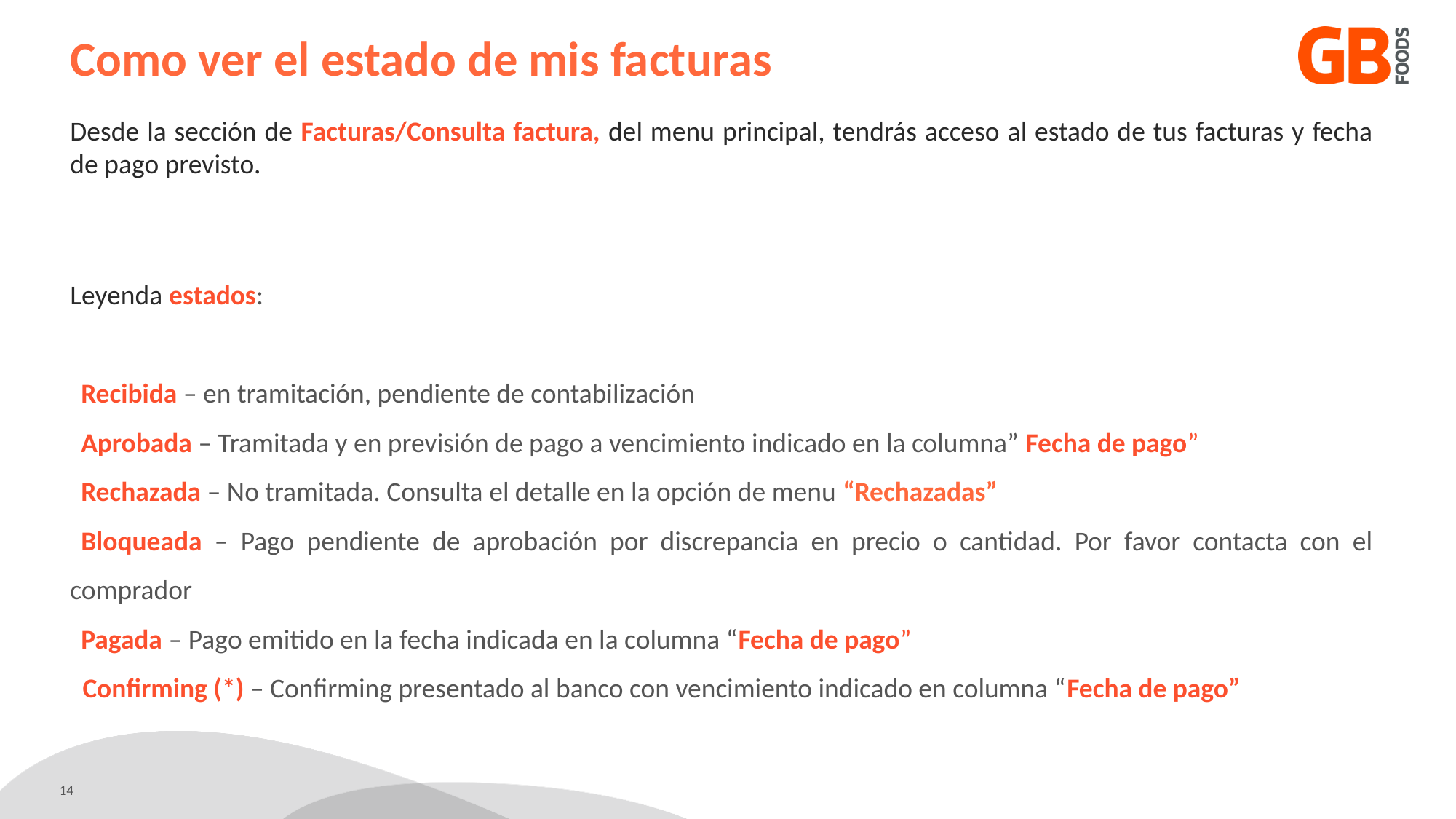

Como ver el estado de mis facturas

Desde la sección de Facturas/Consulta factura, del menu principal, tendrás acceso al estado de tus facturas y fecha de pago previsto.

Leyenda estados:

Recibida – en tramitación, pendiente de contabilización
Aprobada – Tramitada y en previsión de pago a vencimiento indicado en la columna” Fecha de pago”
Rechazada – No tramitada. Consulta el detalle en la opción de menu “Rechazadas”
Bloqueada – Pago pendiente de aprobación por discrepancia en precio o cantidad. Por favor contacta con el comprador
Pagada – Pago emitido en la fecha indicada en la columna “Fecha de pago”
  Confirming (*) – Confirming presentado al banco con vencimiento indicado en columna “Fecha de pago”